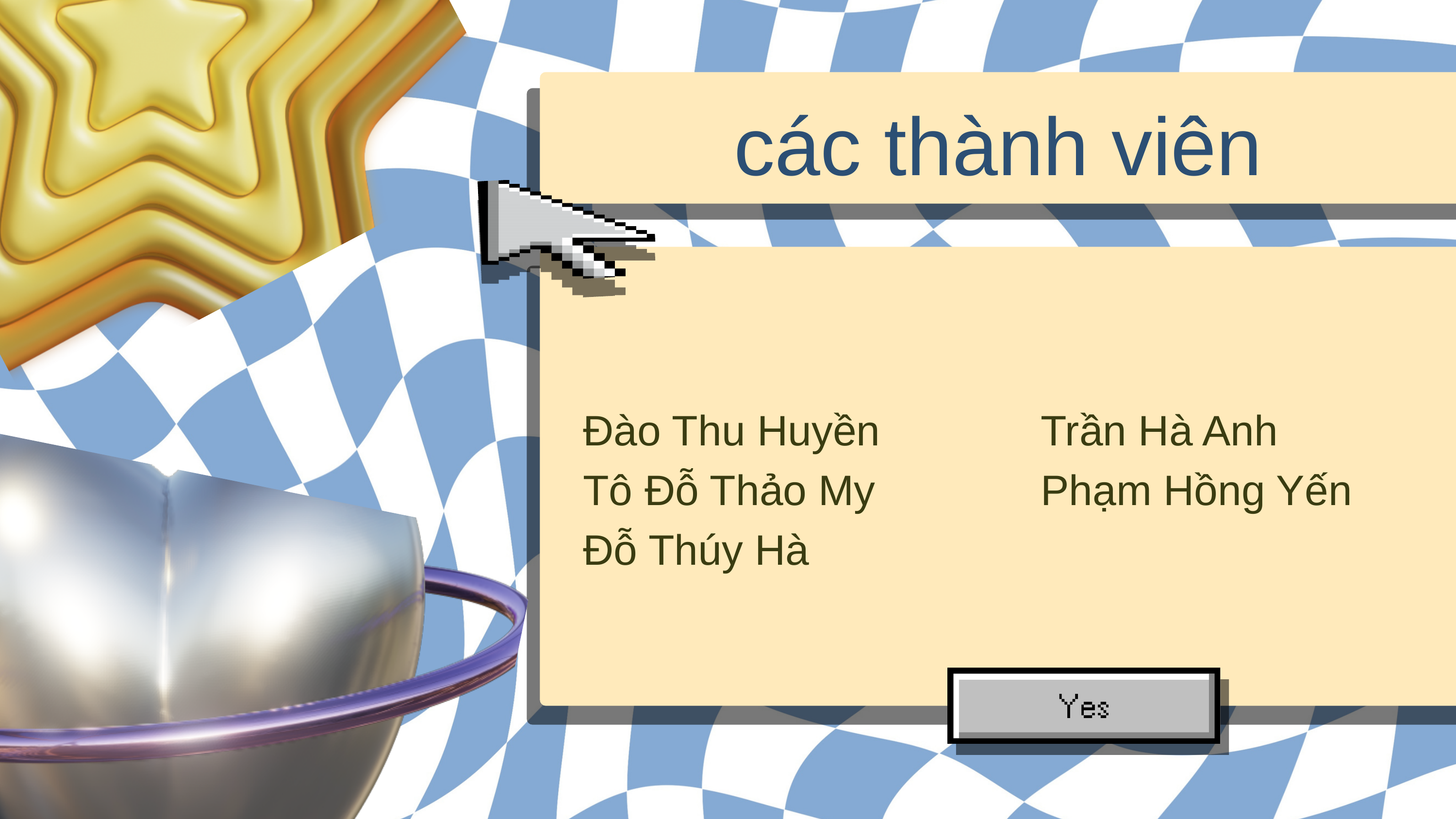

các thành viên

Đào Thu Huyền
Tô Đỗ Thảo My
Đỗ Thúy Hà
Trần Hà Anh
Phạm Hồng Yến